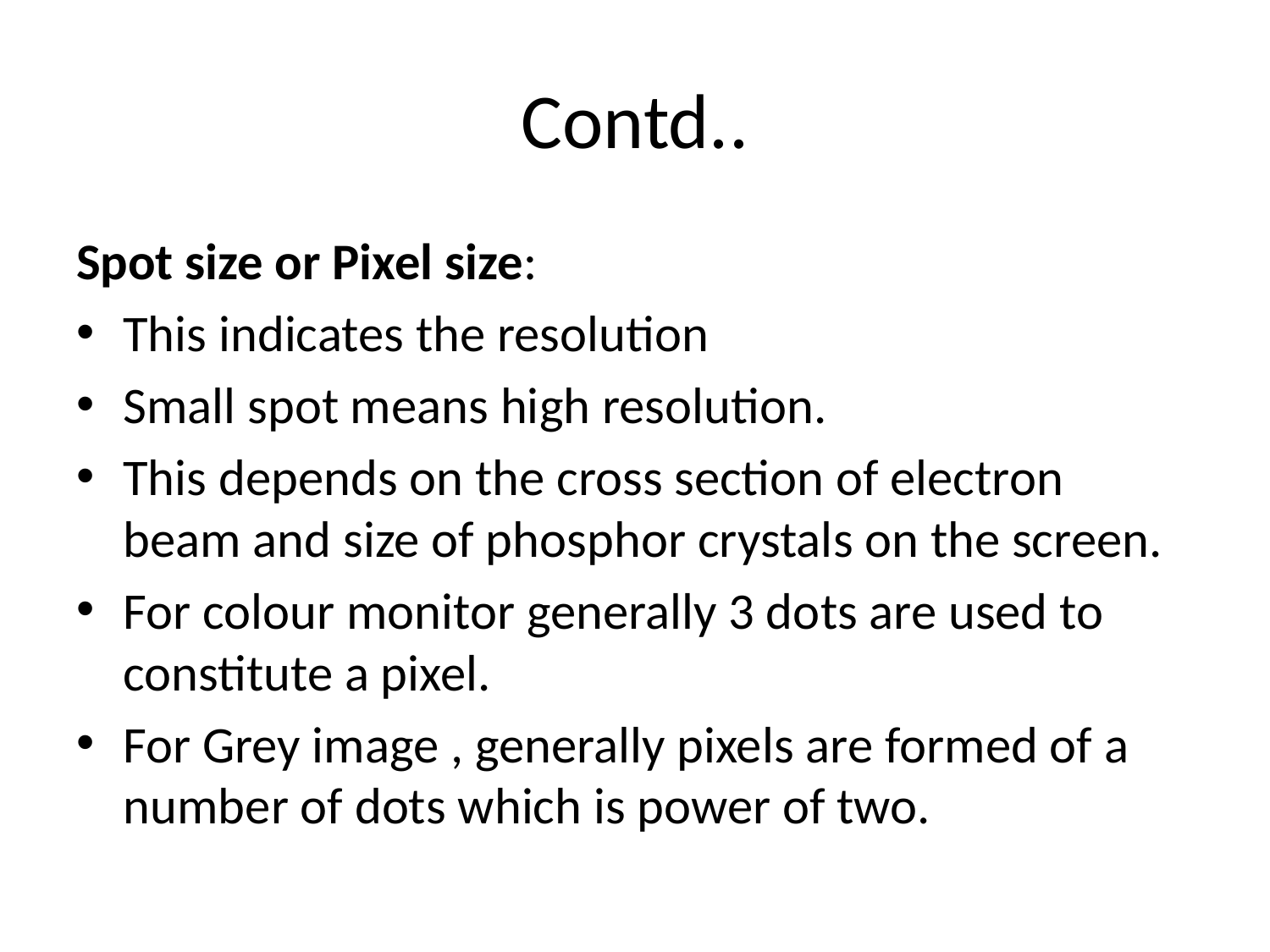

# Contd..
Spot size or Pixel size:
This indicates the resolution
Small spot means high resolution.
This depends on the cross section of electron beam and size of phosphor crystals on the screen.
For colour monitor generally 3 dots are used to constitute a pixel.
For Grey image , generally pixels are formed of a number of dots which is power of two.